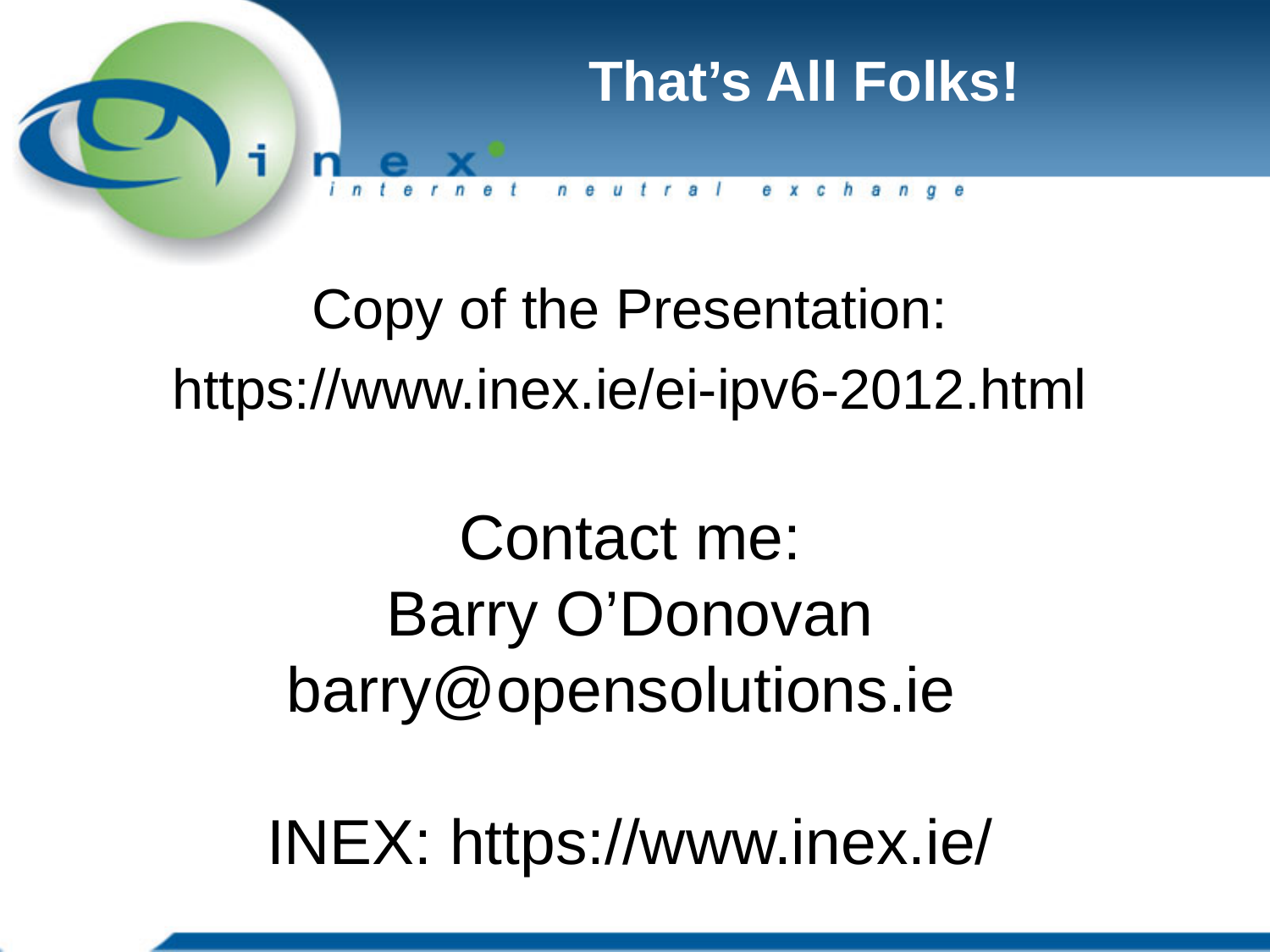

# That’s All Folks!
Copy of the Presentation:
https://www.inex.ie/ei-ipv6-2012.html

Contact me:
Barry O’Donovan
barry@opensolutions.ie

INEX: https://www.inex.ie/